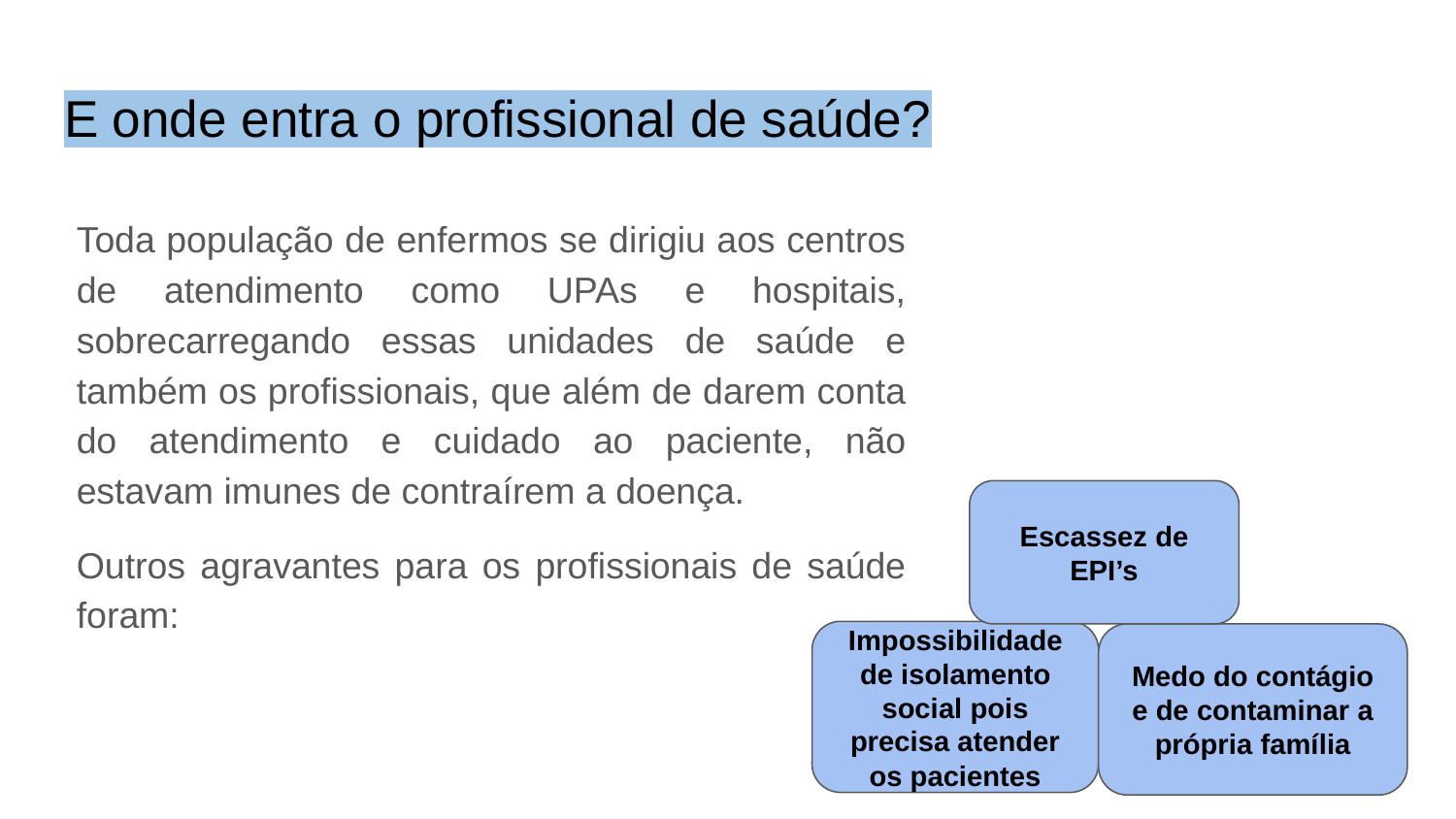

# E onde entra o profissional de saúde?
Toda população de enfermos se dirigiu aos centros de atendimento como UPAs e hospitais, sobrecarregando essas unidades de saúde e também os profissionais, que além de darem conta do atendimento e cuidado ao paciente, não estavam imunes de contraírem a doença.
Outros agravantes para os profissionais de saúde foram:

Escassez de EPI’s
Impossibilidade de isolamento social pois precisa atender os pacientes
Medo do contágio e de contaminar a própria família